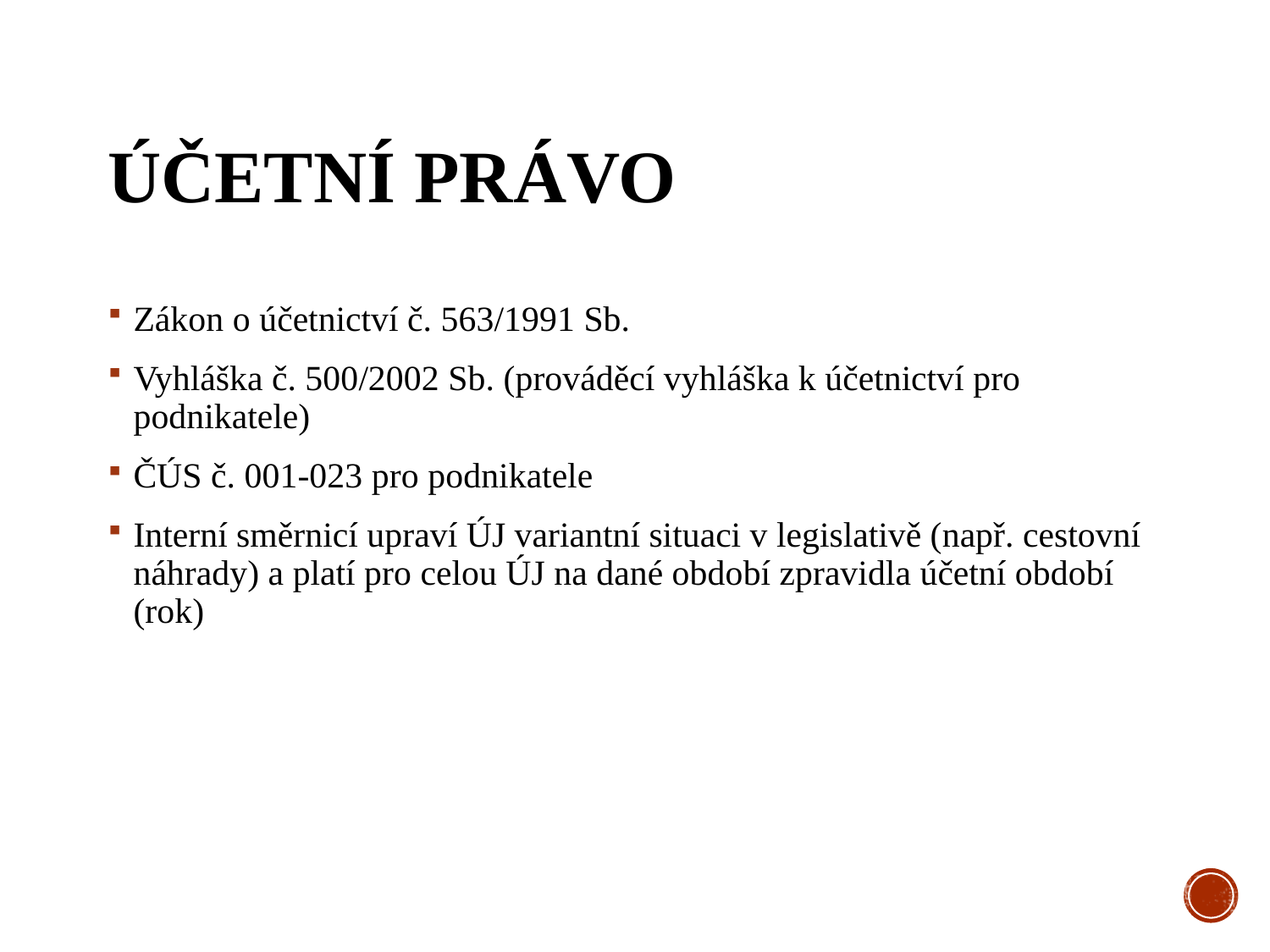

# Účetní právo
Zákon o účetnictví č. 563/1991 Sb.
Vyhláška č. 500/2002 Sb. (prováděcí vyhláška k účetnictví pro podnikatele)
ČÚS č. 001-023 pro podnikatele
Interní směrnicí upraví ÚJ variantní situaci v legislativě (např. cestovní náhrady) a platí pro celou ÚJ na dané období zpravidla účetní období (rok)